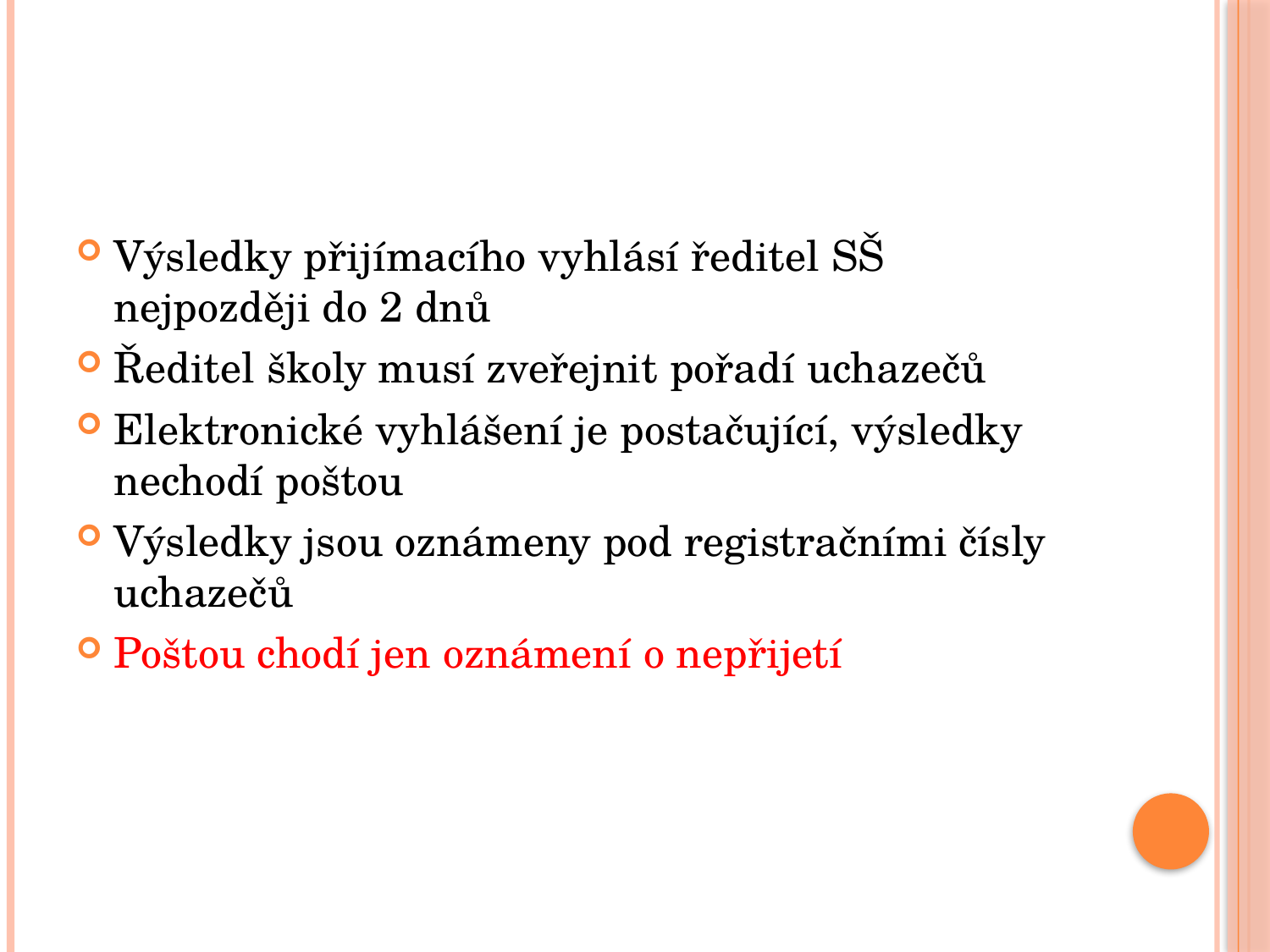

#
Výsledky přijímacího vyhlásí ředitel SŠ nejpozději do 2 dnů
Ředitel školy musí zveřejnit pořadí uchazečů
Elektronické vyhlášení je postačující, výsledky nechodí poštou
Výsledky jsou oznámeny pod registračními čísly uchazečů
Poštou chodí jen oznámení o nepřijetí